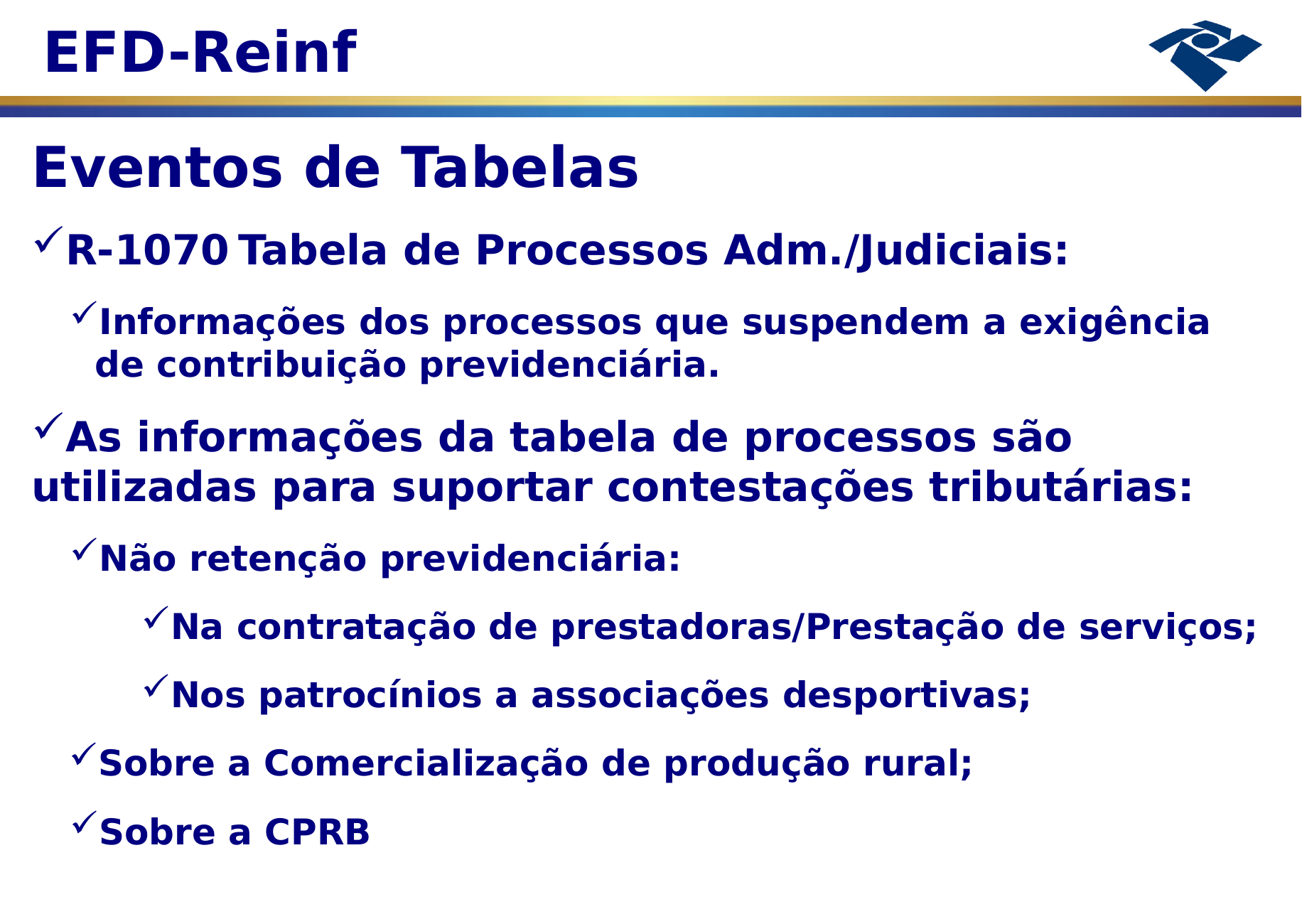

Eventos de Tabelas
R-1070	Tabela de Processos Adm./Judiciais:
Informações dos processos que suspendem a exigência de contribuição previdenciária.
As informações da tabela de processos são utilizadas para suportar contestações tributárias:
Não retenção previdenciária:
Na contratação de prestadoras/Prestação de serviços;
Nos patrocínios a associações desportivas;
Sobre a Comercialização de produção rural;
Sobre a CPRB